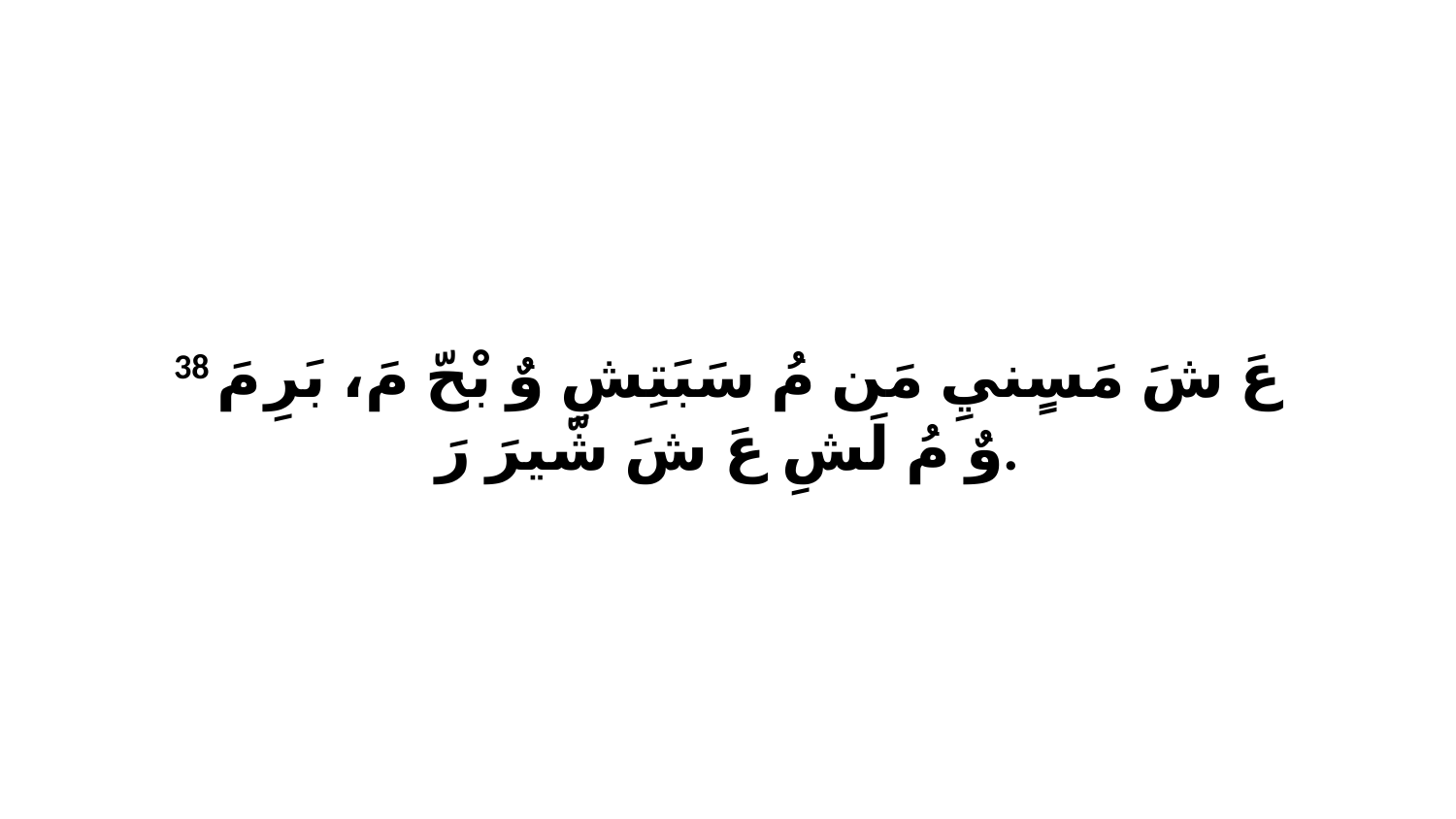

38 عَ شَ مَسٍنيِ مَن مُ سَبَتِشِ وٌ بْحّ مَ، بَرِ مَ وٌ مُ لَشِ عَ شَ شّيرَ رَ.